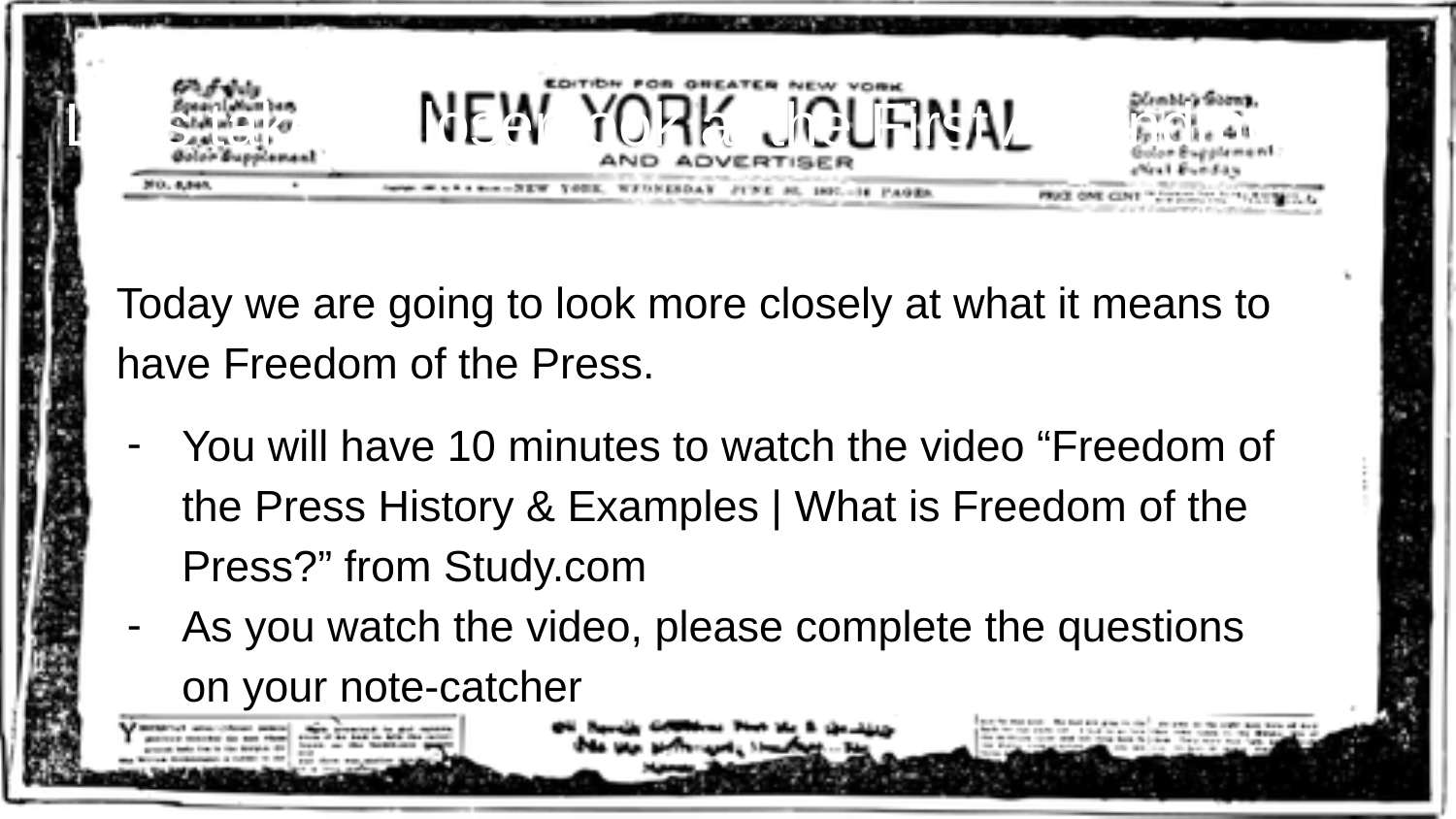

# Let’s take a closer look at the First Amendment
Today we are going to look more closely at what it means to have Freedom of the Press.
You will have 10 minutes to watch the video “Freedom of the Press History & Examples | What is Freedom of the Press?” from Study.com
As you watch the video, please complete the questions on your note-catcher